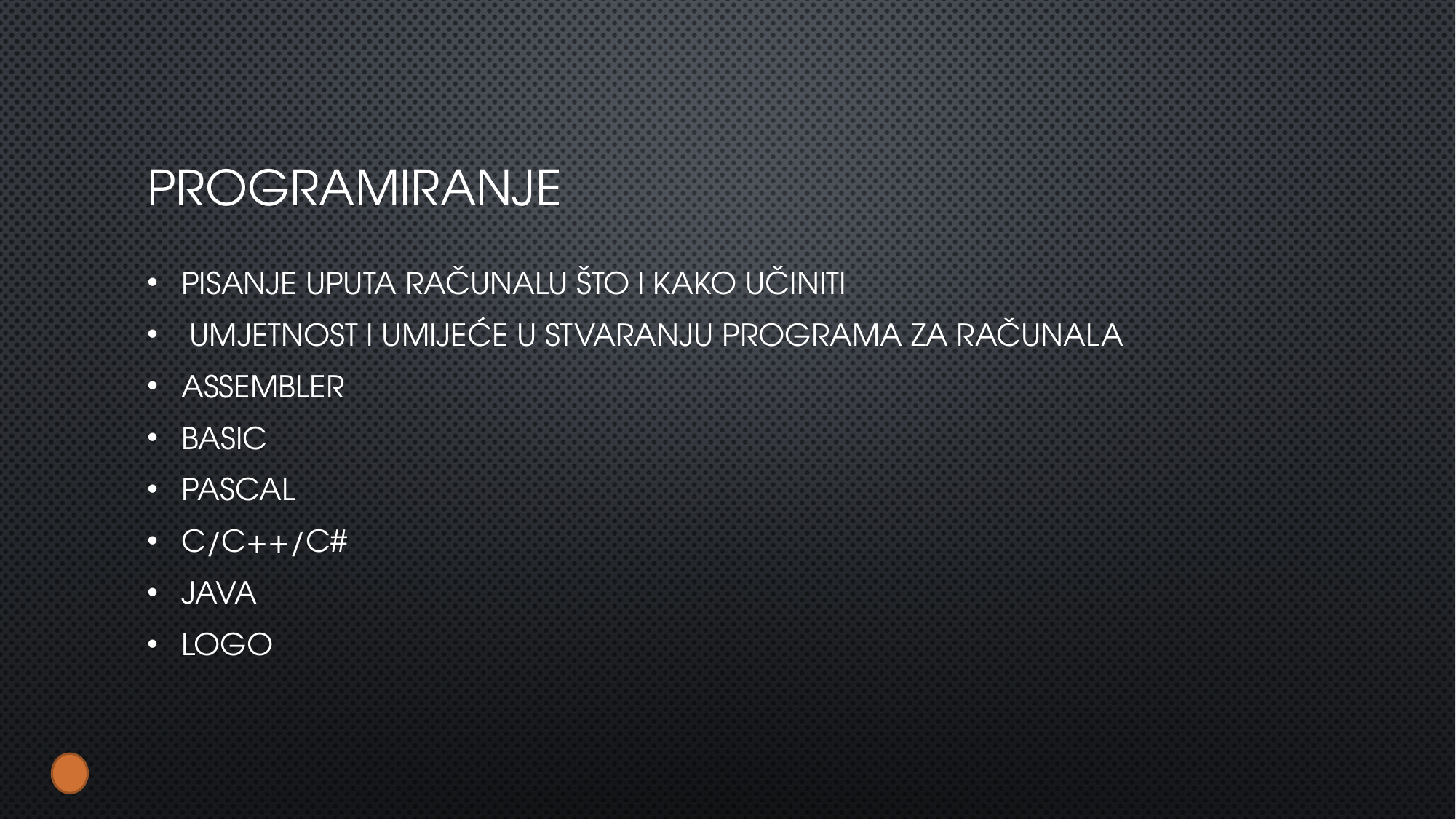

# Programiranje
pisanje uputa računalu što i kako učiniti
 umjetnost i umijeće u stvaranju programa za računala
Assembler
BASIC
Pascal
C/C++/C#
Java
Logo